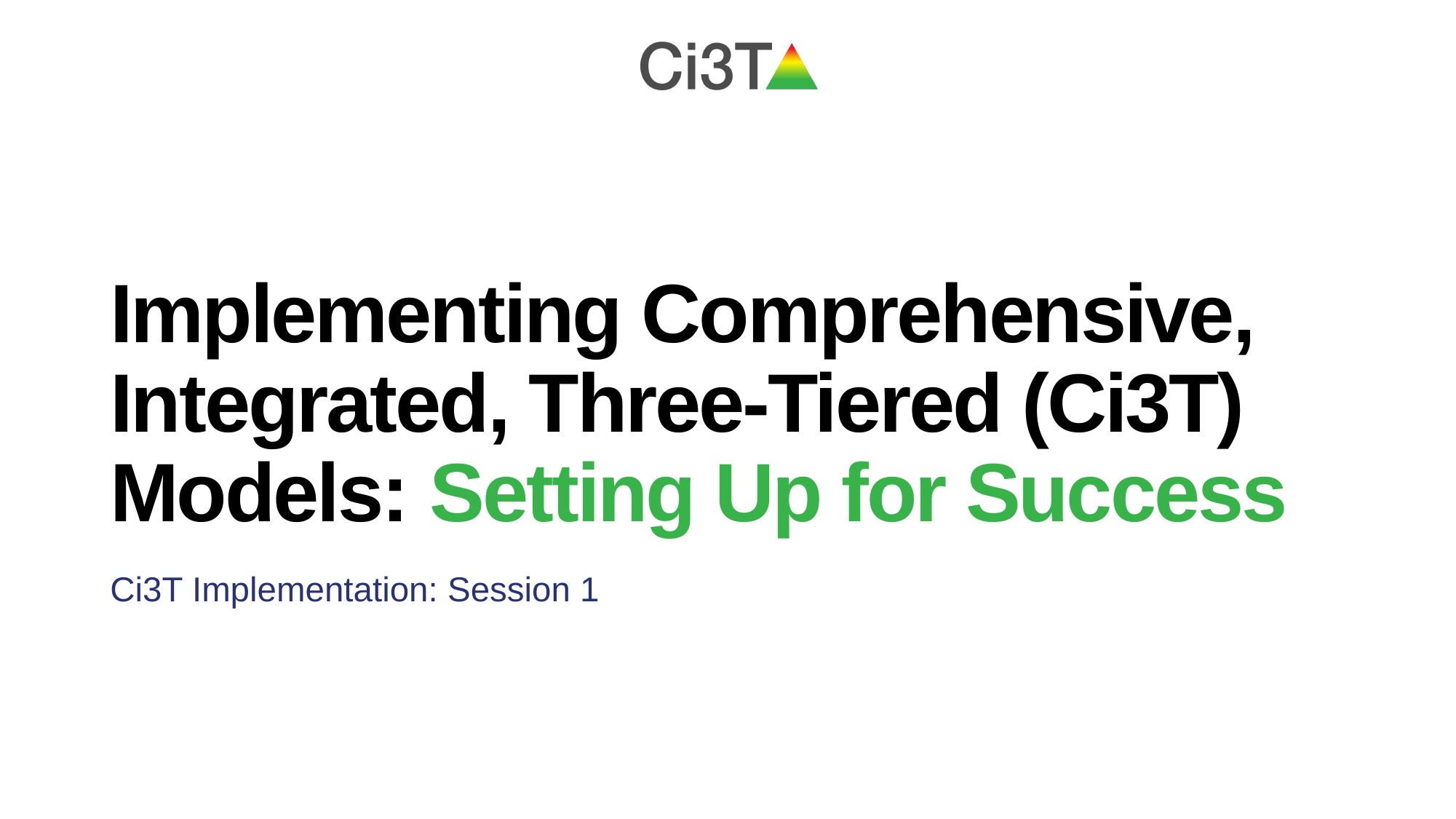

# Implementing Comprehensive, Integrated, Three-Tiered (Ci3T) Models: Setting Up for Success
Ci3T Implementation: Session 1